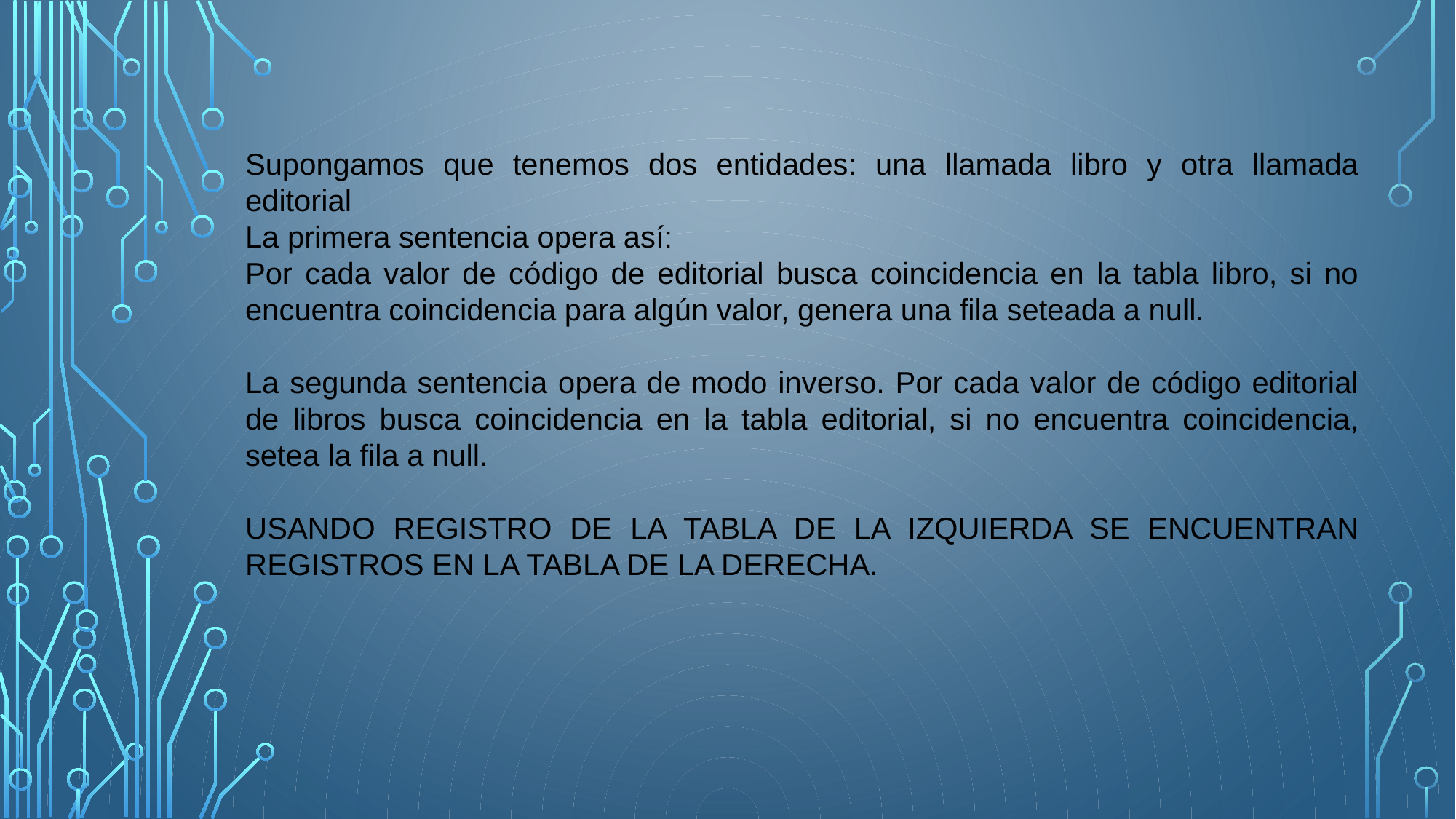

Supongamos que tenemos dos entidades: una llamada libro y otra llamada editorial
La primera sentencia opera así:
Por cada valor de código de editorial busca coincidencia en la tabla libro, si no encuentra coincidencia para algún valor, genera una fila seteada a null.

La segunda sentencia opera de modo inverso. Por cada valor de código editorial de libros busca coincidencia en la tabla editorial, si no encuentra coincidencia, setea la fila a null.

USANDO REGISTRO DE LA TABLA DE LA IZQUIERDA SE ENCUENTRAN REGISTROS EN LA TABLA DE LA DERECHA.